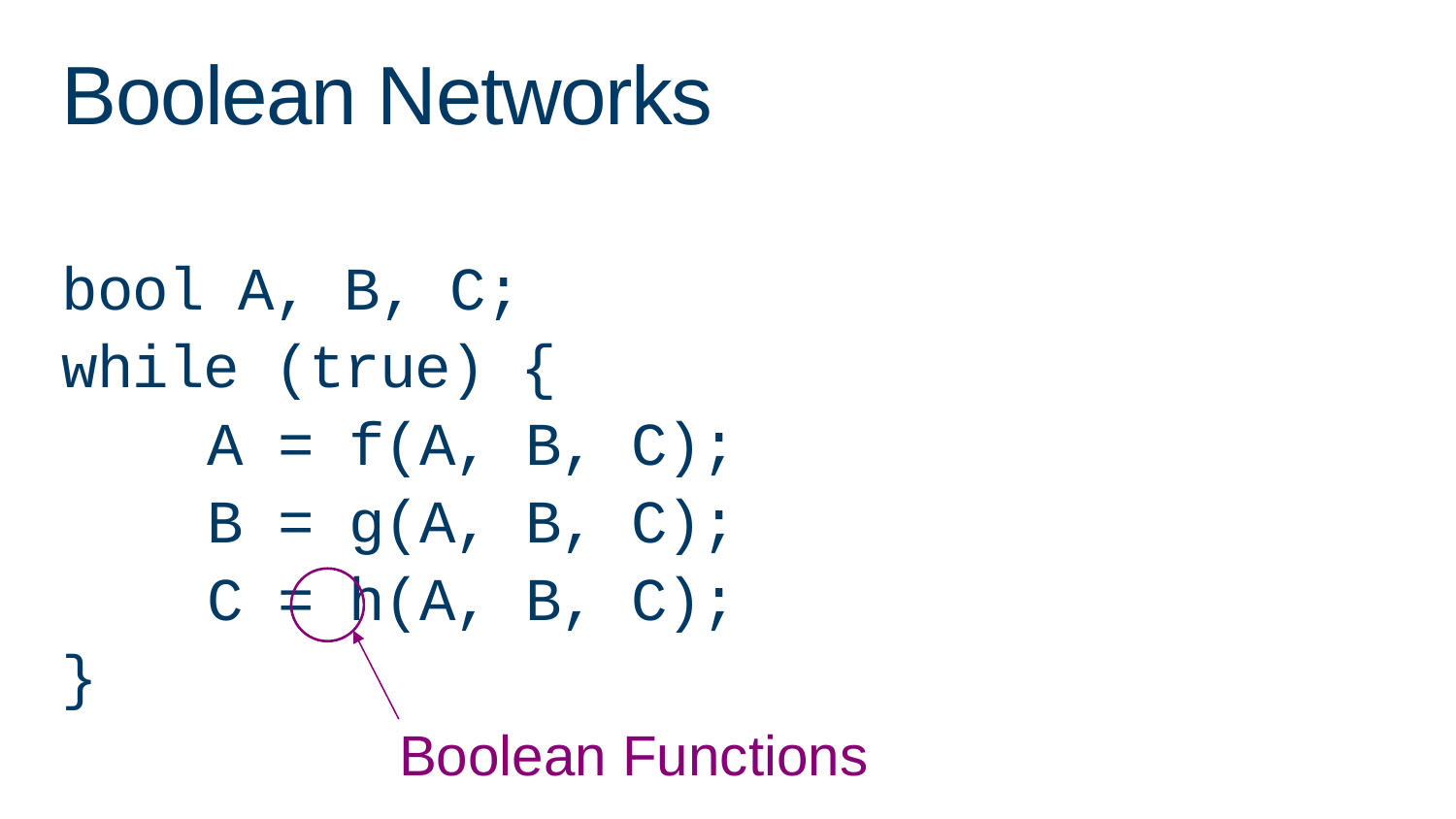

# Boolean Networks

bool A, B, C;
while (true) {
	A = f(A, B, C);
	B = g(A, B, C);
	C = h(A, B, C);
}

Boolean Functions